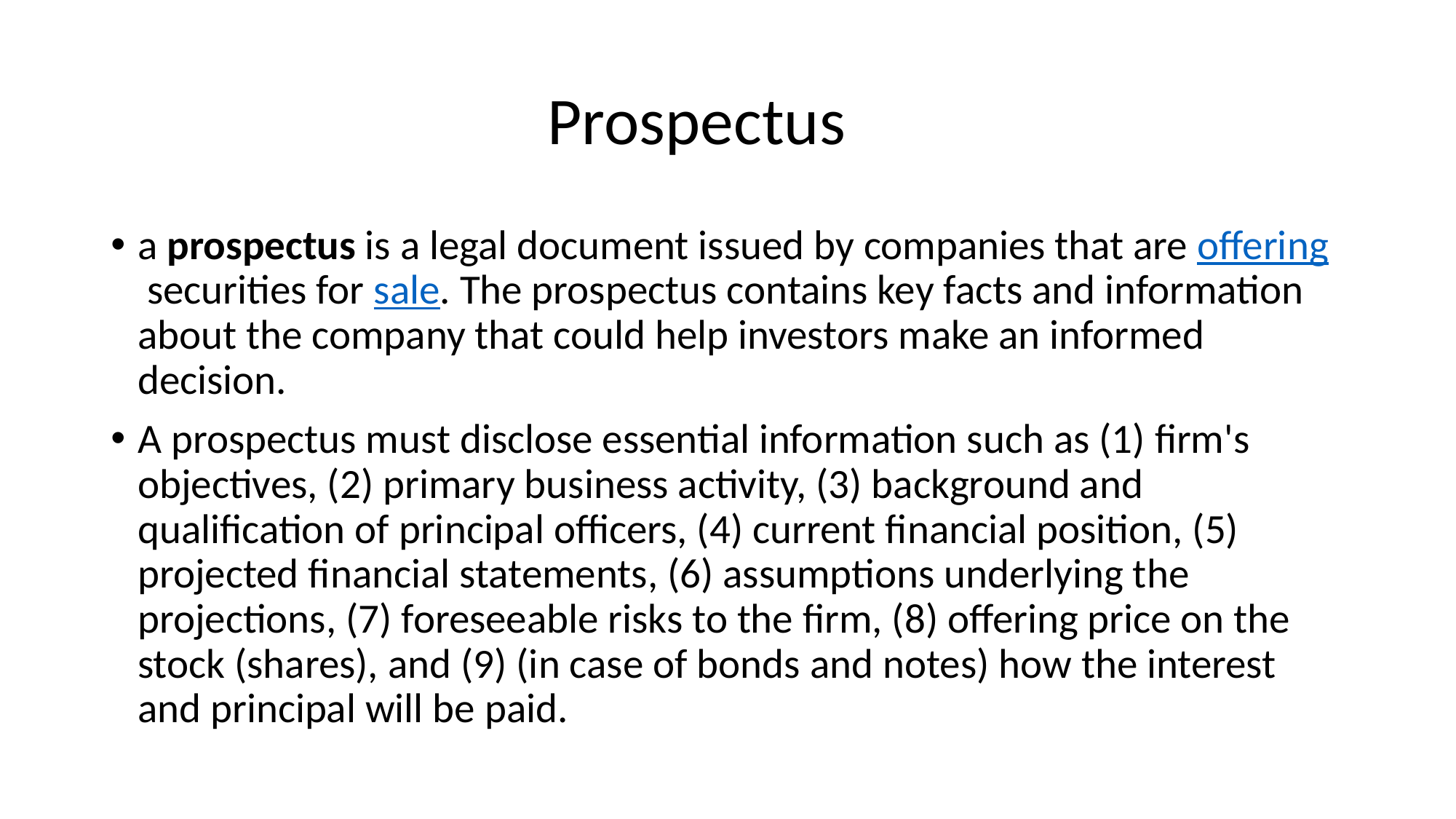

# Prospectus
a prospectus is a legal document issued by companies that are offering securities for sale. The prospectus contains key facts and information about the company that could help investors make an informed decision.
A prospectus must disclose essential information such as (1) firm's objectives, (2) primary business activity, (3) background and qualification of principal officers, (4) current financial position, (5) projected financial statements, (6) assumptions underlying the projections, (7) foreseeable risks to the firm, (8) offering price on the stock (shares), and (9) (in case of bonds and notes) how the interest and principal will be paid.